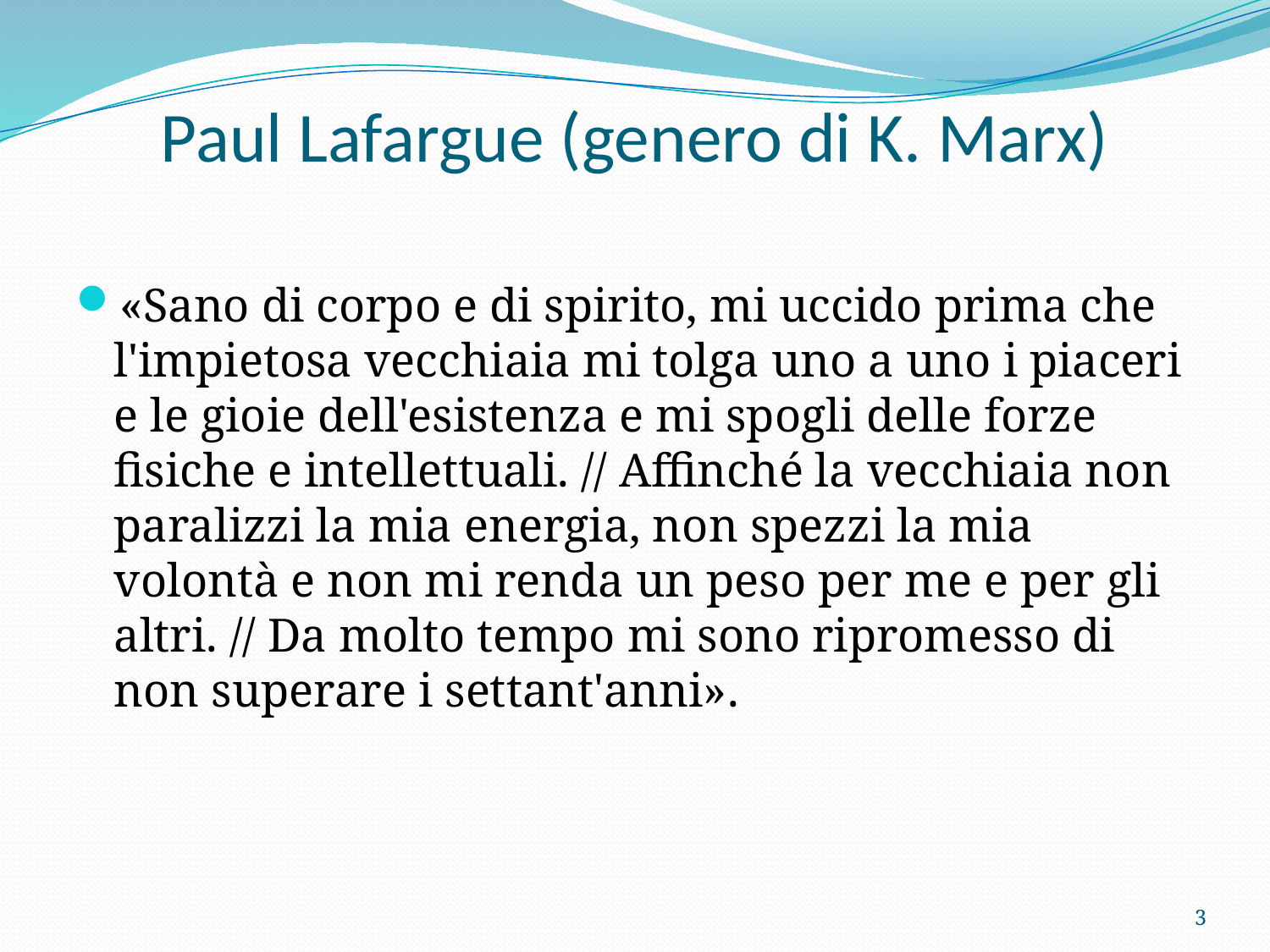

# Paul Lafargue (genero di K. Marx)

«Sano di corpo e di spirito, mi uccido prima che l'impietosa vecchiaia mi tolga uno a uno i piaceri e le gioie dell'esistenza e mi spogli delle forze fisiche e intellettuali. // Affinché la vecchiaia non paralizzi la mia energia, non spezzi la mia volontà e non mi renda un peso per me e per gli altri. // Da molto tempo mi sono ripromesso di non superare i settant'anni».
3